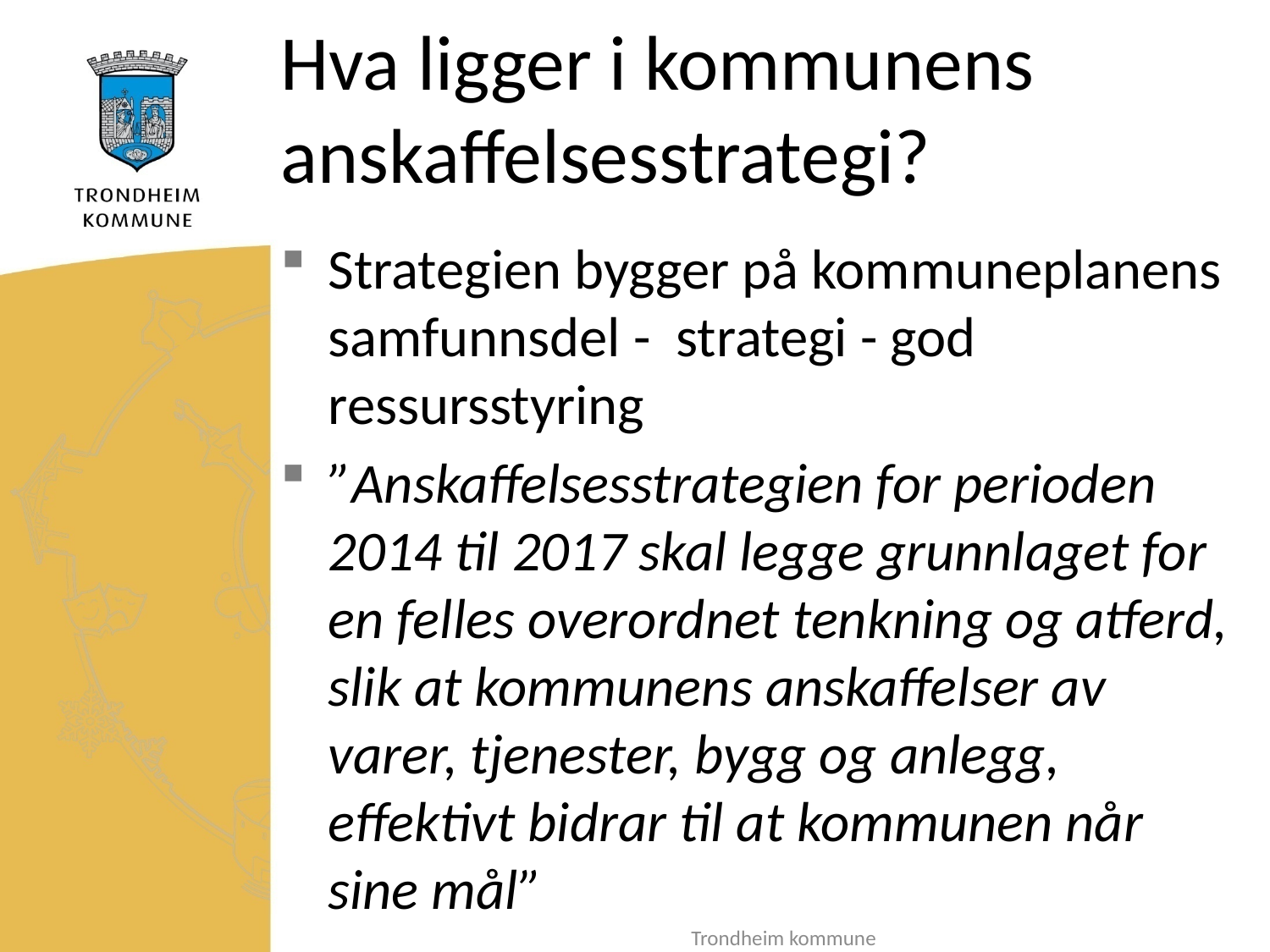

# Hva ligger i kommunens anskaffelsesstrategi?
Strategien bygger på kommuneplanens  samfunnsdel -  strategi - god ressursstyring
”Anskaffelsesstrategien for perioden 2014 til 2017 skal legge grunnlaget for en felles overordnet tenkning og atferd, slik at kommunens anskaffelser av varer, tjenester, bygg og anlegg, effektivt bidrar til at kommunen når sine mål”
Trondheim kommune